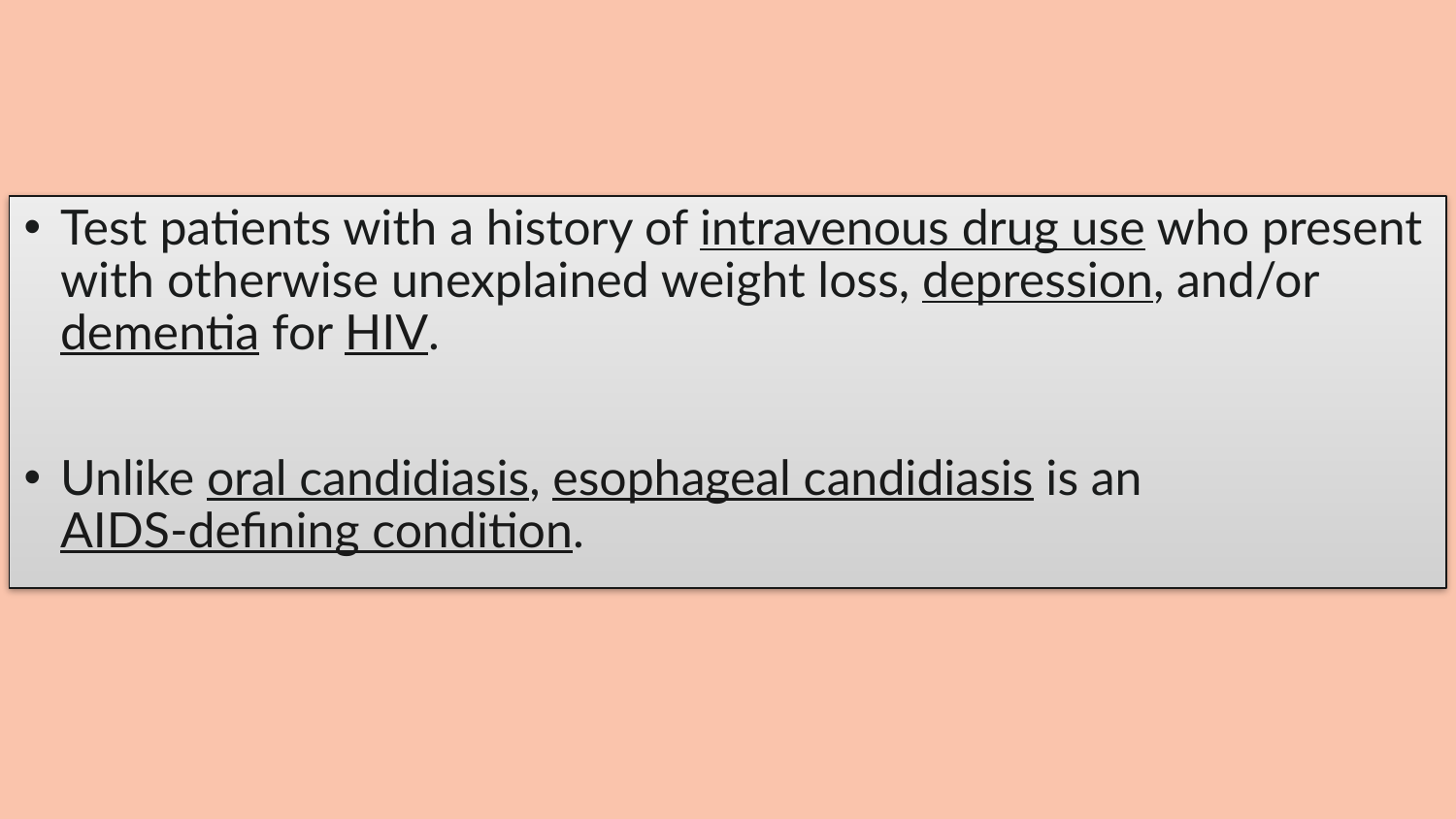

Test patients with a history of intravenous drug use who present with otherwise unexplained weight loss, depression, and/or dementia for HIV.

Unlike oral candidiasis, esophageal candidiasis is an AIDS-defining condition.